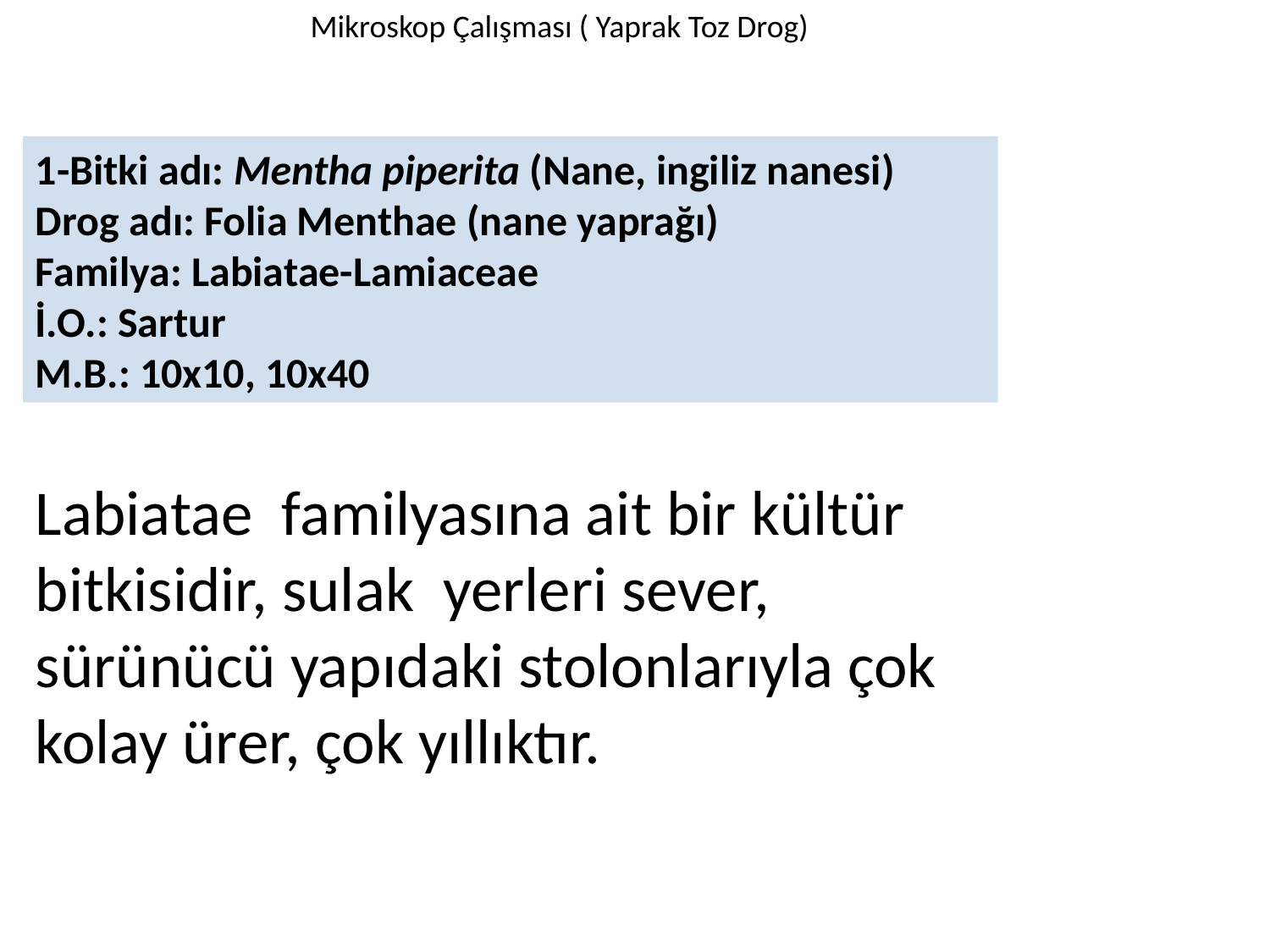

Mikroskop Çalışması ( Yaprak Toz Drog)

1-Bitki adı: Mentha piperita (Nane, ingiliz nanesi)
Drog adı: Folia Menthae (nane yaprağı)
Familya: Labiatae-Lamiaceae
İ.O.: Sartur
M.B.: 10x10, 10x40
Labiatae  familyasına ait bir kültür bitkisidir, sulak  yerleri sever,
sürünücü yapıdaki stolonlarıyla çok kolay ürer, çok yıllıktır.